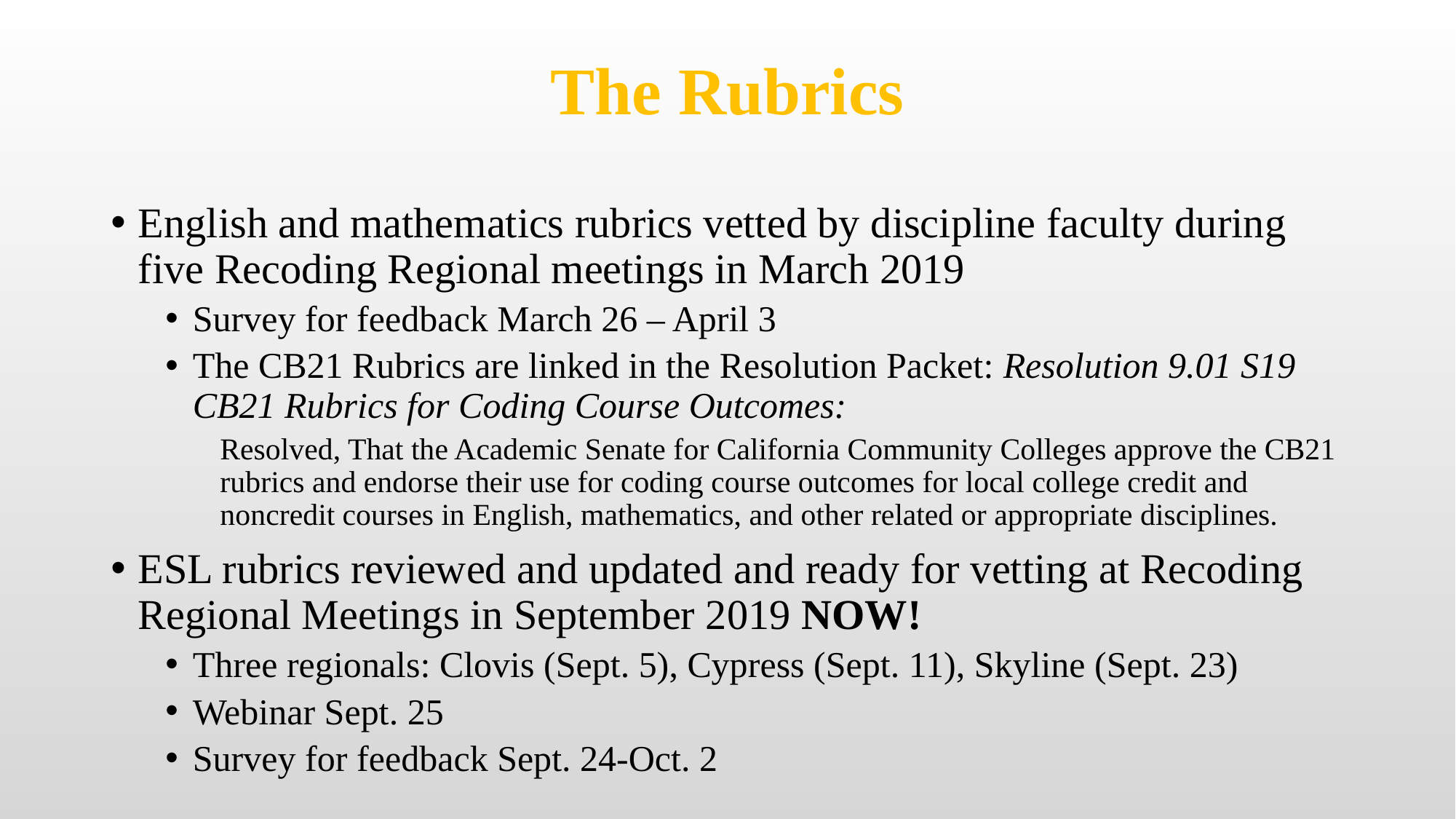

# The Rubrics
English and mathematics rubrics vetted by discipline faculty during five Recoding Regional meetings in March 2019
Survey for feedback March 26 – April 3
The CB21 Rubrics are linked in the Resolution Packet: Resolution 9.01 S19 CB21 Rubrics for Coding Course Outcomes:
Resolved, That the Academic Senate for California Community Colleges approve the CB21 rubrics and endorse their use for coding course outcomes for local college credit and noncredit courses in English, mathematics, and other related or appropriate disciplines.
ESL rubrics reviewed and updated and ready for vetting at Recoding Regional Meetings in September 2019 NOW!
Three regionals: Clovis (Sept. 5), Cypress (Sept. 11), Skyline (Sept. 23)
Webinar Sept. 25
Survey for feedback Sept. 24-Oct. 2